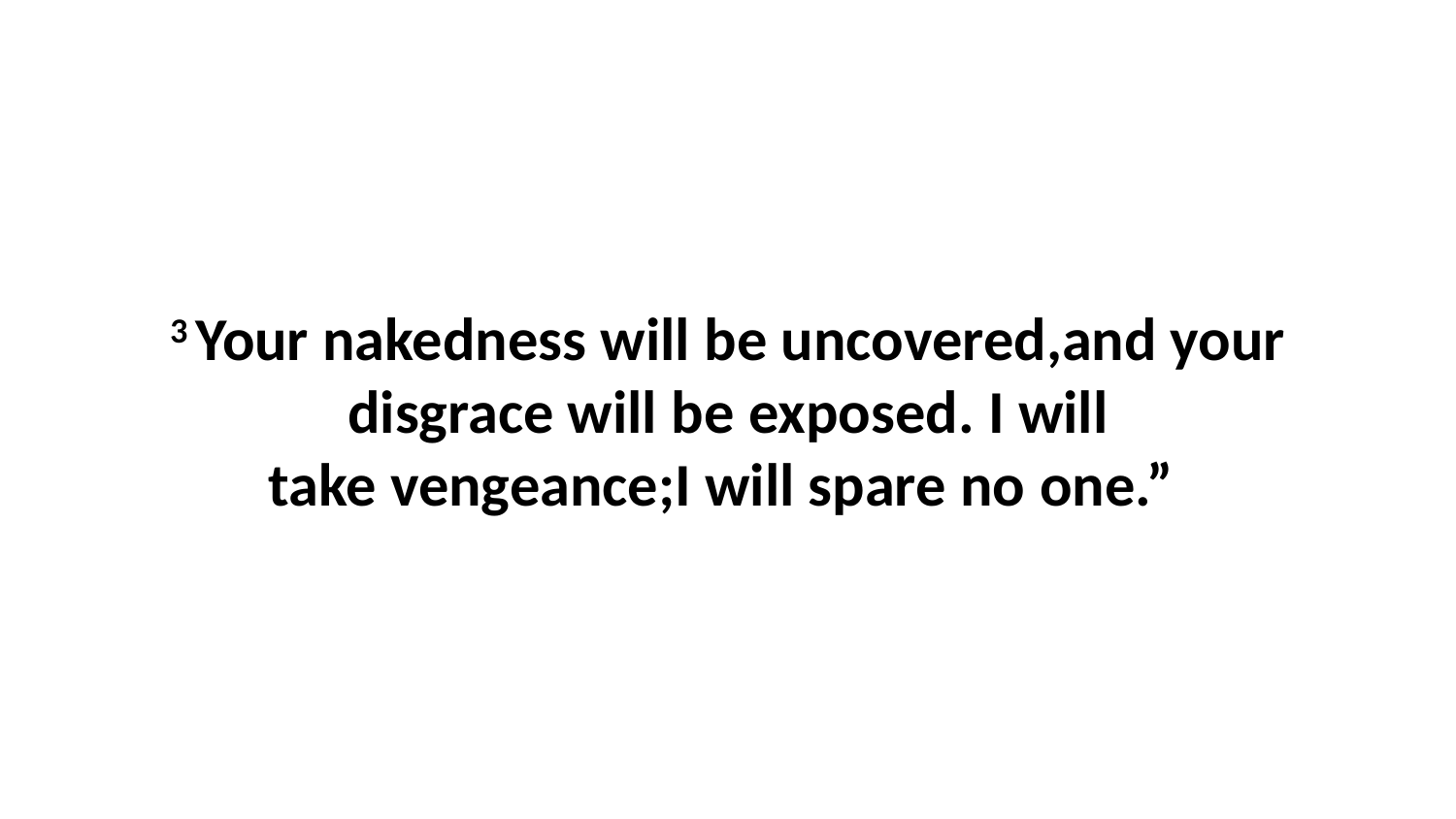

3 Your nakedness will be uncovered,and your disgrace will be exposed. I will take vengeance;I will spare no one.”